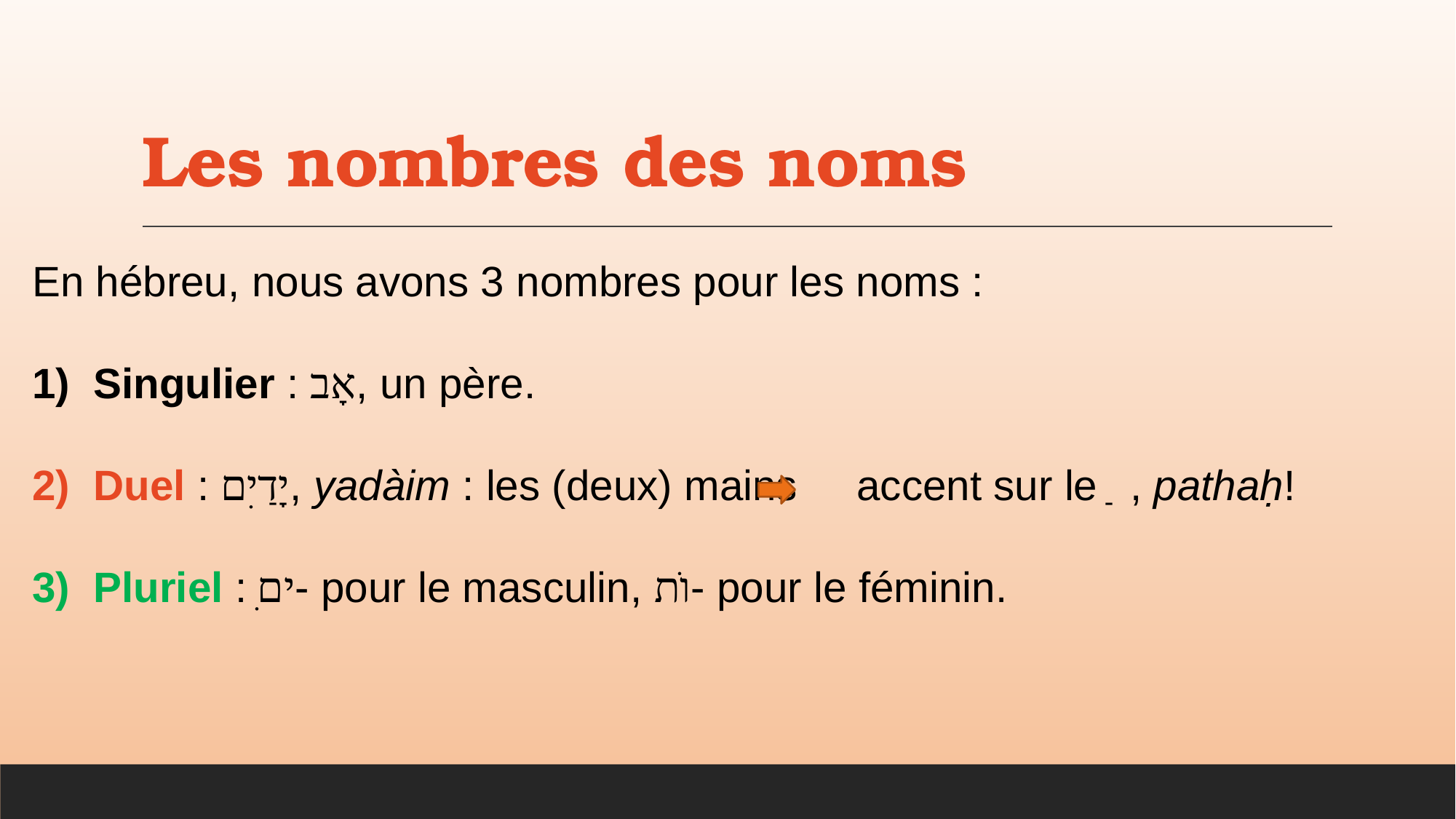

# Les nombres des noms
En hébreu, nous avons 3 nombres pour les noms :

Singulier : אָב, un père.

Duel : יָדַיׅם, yadàim : les (deux) mains     accent sur le ַ  , pathaḥ!

Pluriel : ׅים- pour le masculin, וֺת- pour le féminin.